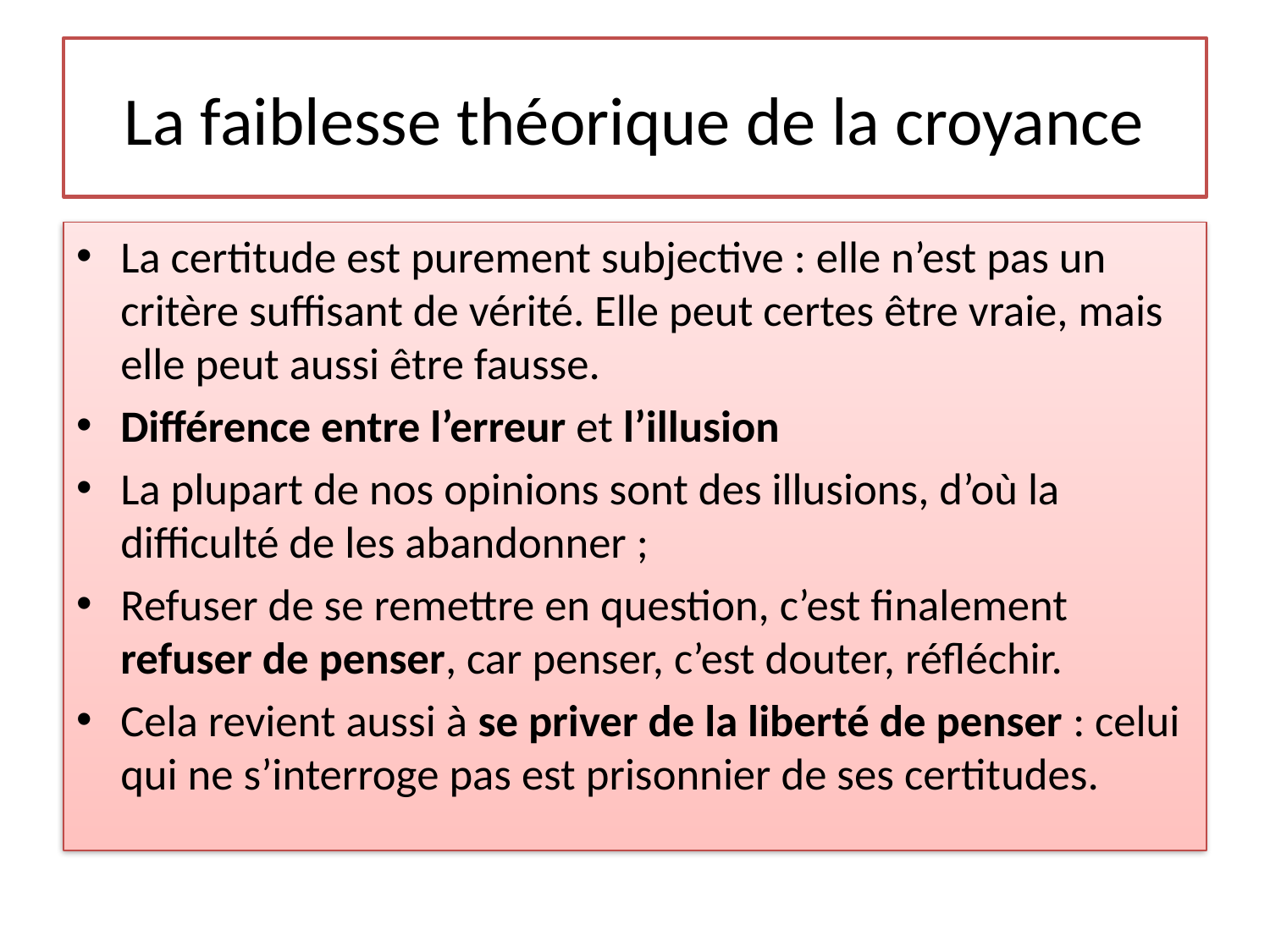

# La faiblesse théorique de la croyance
La certitude est purement subjective : elle n’est pas un critère suffisant de vérité. Elle peut certes être vraie, mais elle peut aussi être fausse.
Différence entre l’erreur et l’illusion
La plupart de nos opinions sont des illusions, d’où la difficulté de les abandonner ;
Refuser de se remettre en question, c’est finalement refuser de penser, car penser, c’est douter, réfléchir.
Cela revient aussi à se priver de la liberté de penser : celui qui ne s’interroge pas est prisonnier de ses certitudes.